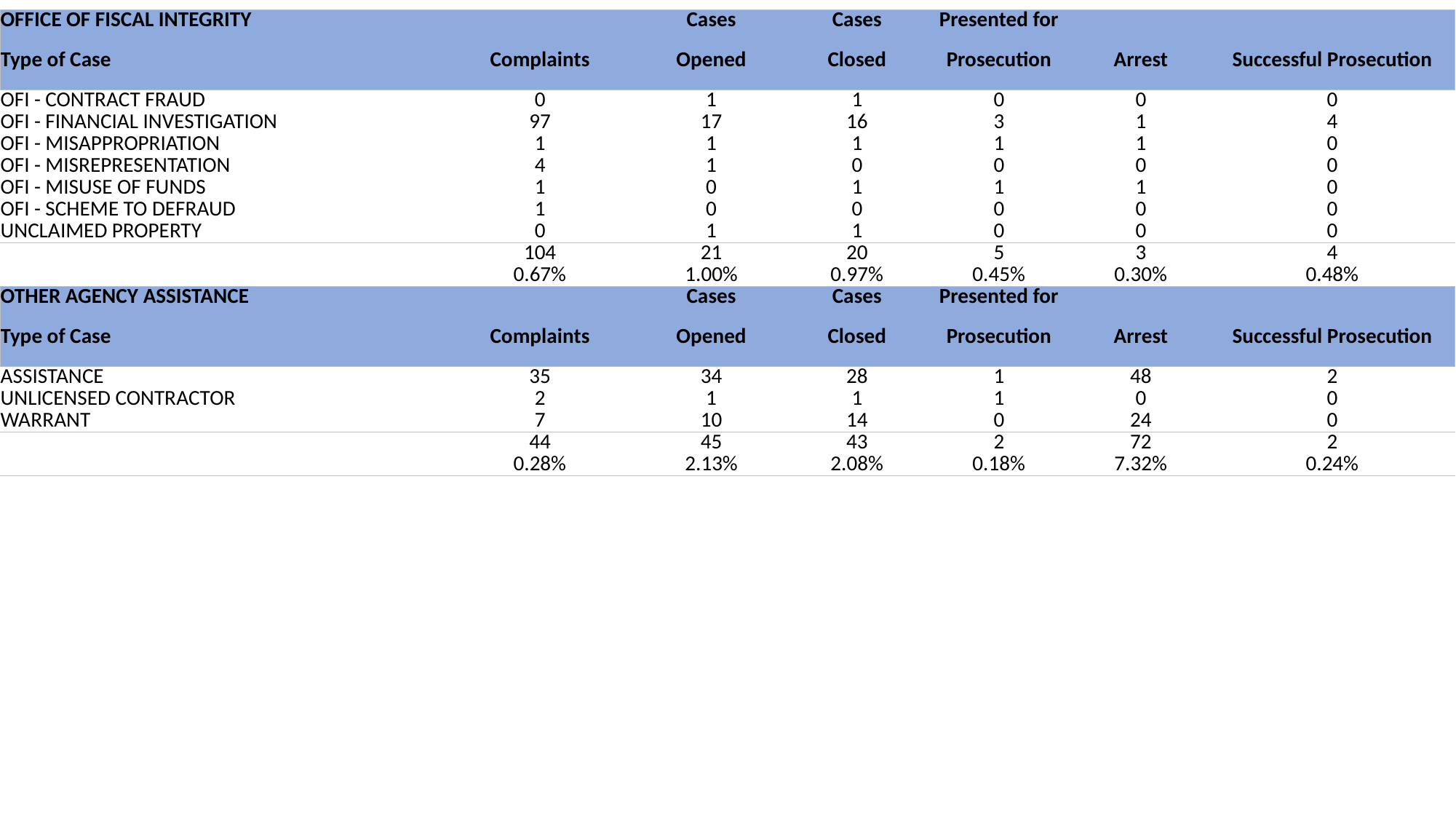

| OFFICE OF FISCAL INTEGRITY |  | Cases | Cases | Presented for |  |  |
| --- | --- | --- | --- | --- | --- | --- |
| Type of Case | Complaints | Opened | Closed | Prosecution | Arrest | Successful Prosecution |
| OFI - CONTRACT FRAUD | 0 | 1 | 1 | 0 | 0 | 0 |
| OFI - FINANCIAL INVESTIGATION | 97 | 17 | 16 | 3 | 1 | 4 |
| OFI - MISAPPROPRIATION | 1 | 1 | 1 | 1 | 1 | 0 |
| OFI - MISREPRESENTATION | 4 | 1 | 0 | 0 | 0 | 0 |
| OFI - MISUSE OF FUNDS | 1 | 0 | 1 | 1 | 1 | 0 |
| OFI - SCHEME TO DEFRAUD | 1 | 0 | 0 | 0 | 0 | 0 |
| UNCLAIMED PROPERTY | 0 | 1 | 1 | 0 | 0 | 0 |
|  | 104 | 21 | 20 | 5 | 3 | 4 |
|  | 0.67% | 1.00% | 0.97% | 0.45% | 0.30% | 0.48% |
| OTHER AGENCY ASSISTANCE |  | Cases | Cases | Presented for |  |  |
| Type of Case | Complaints | Opened | Closed | Prosecution | Arrest | Successful Prosecution |
| ASSISTANCE | 35 | 34 | 28 | 1 | 48 | 2 |
| UNLICENSED CONTRACTOR | 2 | 1 | 1 | 1 | 0 | 0 |
| WARRANT | 7 | 10 | 14 | 0 | 24 | 0 |
|  | 44 | 45 | 43 | 2 | 72 | 2 |
|  | 0.28% | 2.13% | 2.08% | 0.18% | 7.32% | 0.24% |